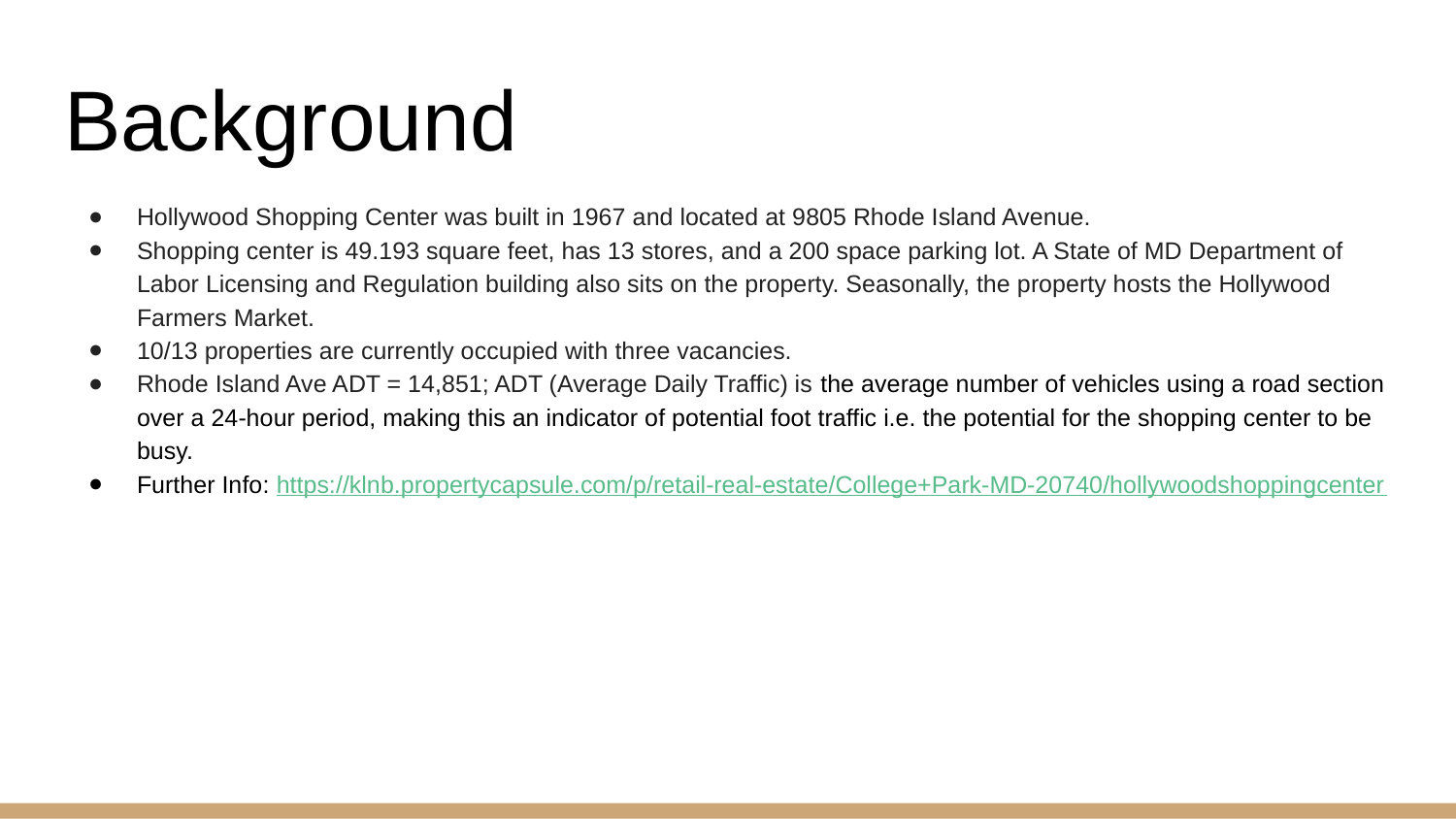

# Background
Hollywood Shopping Center was built in 1967 and located at 9805 Rhode Island Avenue.
Shopping center is 49.193 square feet, has 13 stores, and a 200 space parking lot. A State of MD Department of Labor Licensing and Regulation building also sits on the property. Seasonally, the property hosts the Hollywood Farmers Market.
10/13 properties are currently occupied with three vacancies.
Rhode Island Ave ADT = 14,851; ADT (Average Daily Traffic) is the average number of vehicles using a road section over a 24-hour period, making this an indicator of potential foot traffic i.e. the potential for the shopping center to be busy.
Further Info: https://klnb.propertycapsule.com/p/retail-real-estate/College+Park-MD-20740/hollywoodshoppingcenter